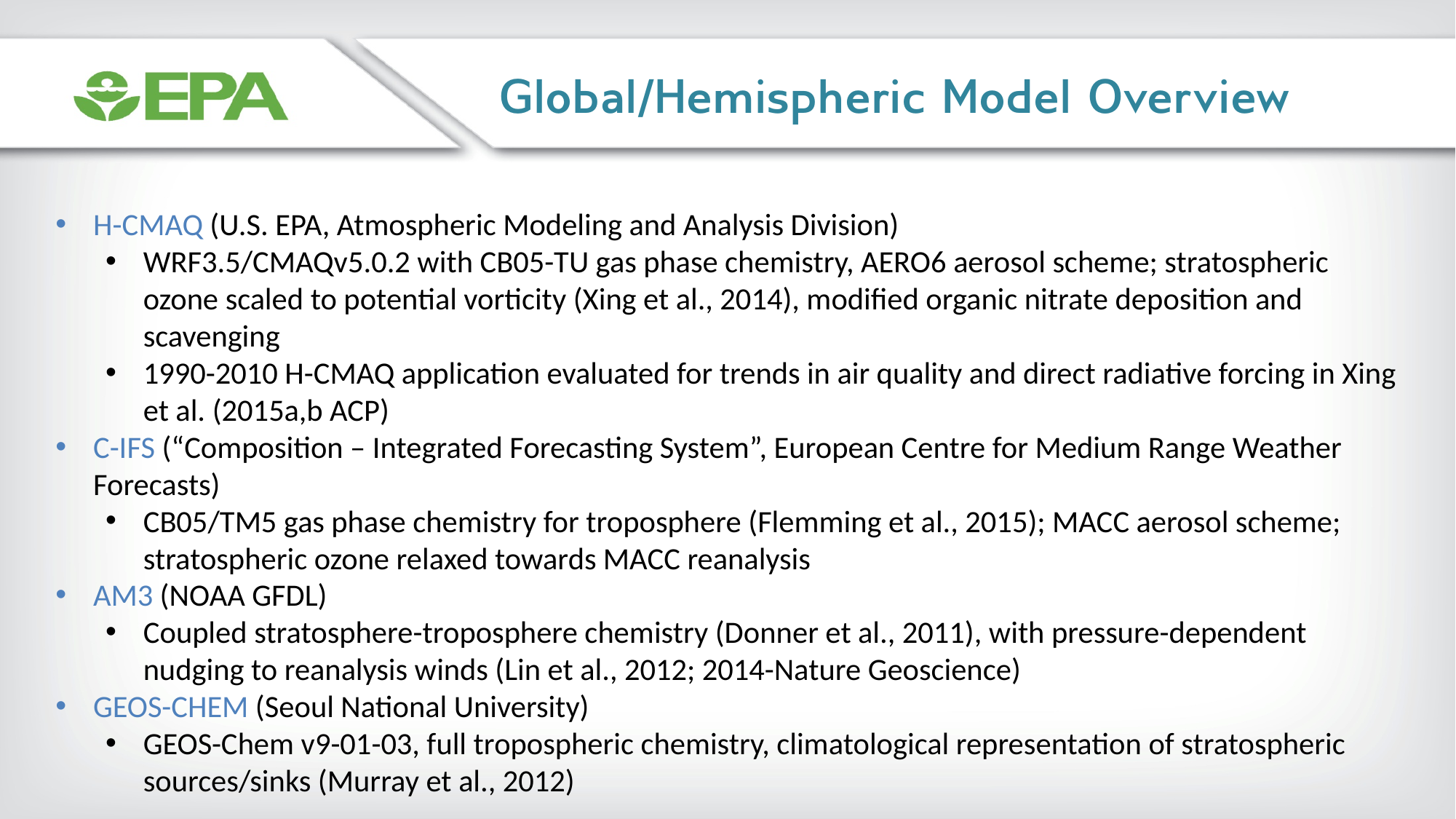

Global/Hemispheric Model Overview
H-CMAQ (U.S. EPA, Atmospheric Modeling and Analysis Division)
WRF3.5/CMAQv5.0.2 with CB05-TU gas phase chemistry, AERO6 aerosol scheme; stratospheric ozone scaled to potential vorticity (Xing et al., 2014), modified organic nitrate deposition and scavenging
1990-2010 H-CMAQ application evaluated for trends in air quality and direct radiative forcing in Xing et al. (2015a,b ACP)
C-IFS (“Composition – Integrated Forecasting System”, European Centre for Medium Range Weather Forecasts)
CB05/TM5 gas phase chemistry for troposphere (Flemming et al., 2015); MACC aerosol scheme; stratospheric ozone relaxed towards MACC reanalysis
AM3 (NOAA GFDL)
Coupled stratosphere-troposphere chemistry (Donner et al., 2011), with pressure-dependent nudging to reanalysis winds (Lin et al., 2012; 2014-Nature Geoscience)
GEOS-CHEM (Seoul National University)
GEOS-Chem v9-01-03, full tropospheric chemistry, climatological representation of stratospheric sources/sinks (Murray et al., 2012)